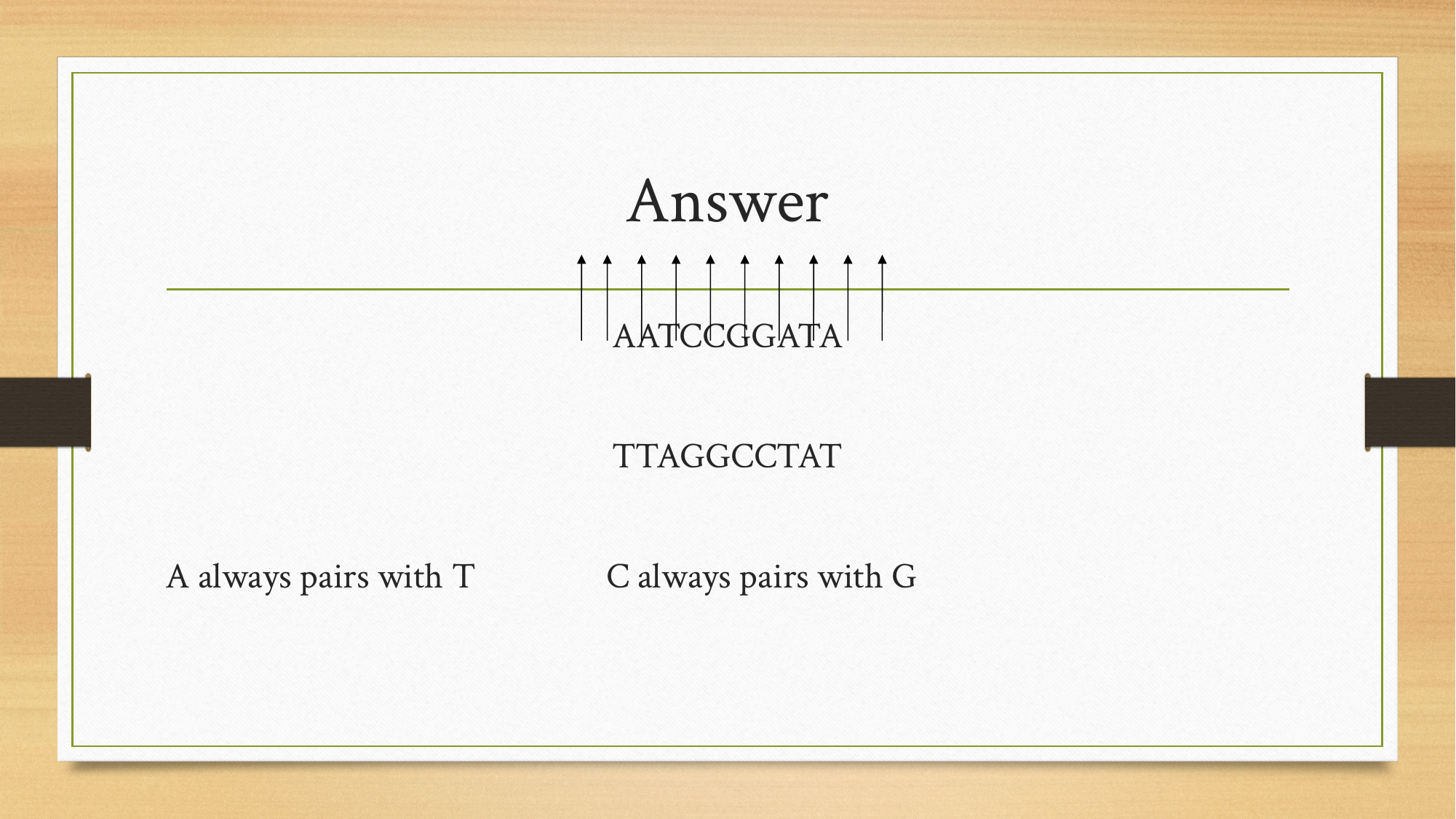

# Answer

AATCCGGATA

TTAGGCCTAT

A always pairs with T                C always pairs with G